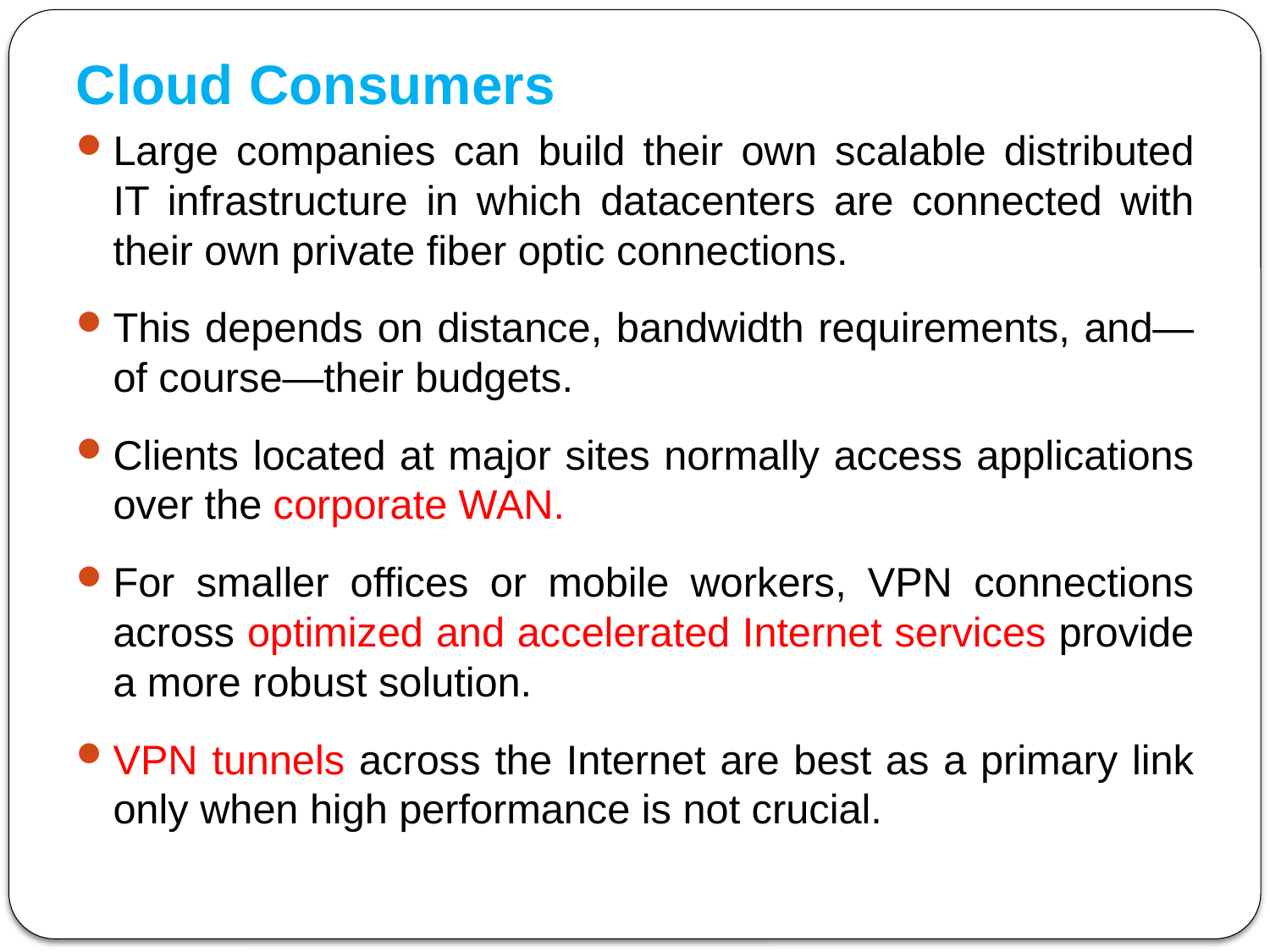

Cloud Consumers
Large companies can build their own scalable distributed IT infrastructure in which datacenters are connected with their own private fiber optic connections.
This depends on distance, bandwidth requirements, and—of course—their budgets.
Clients located at major sites normally access applications over the corporate WAN.
For smaller offices or mobile workers, VPN connections across optimized and accelerated Internet services provide a more robust solution.
VPN tunnels across the Internet are best as a primary link only when high performance is not crucial.